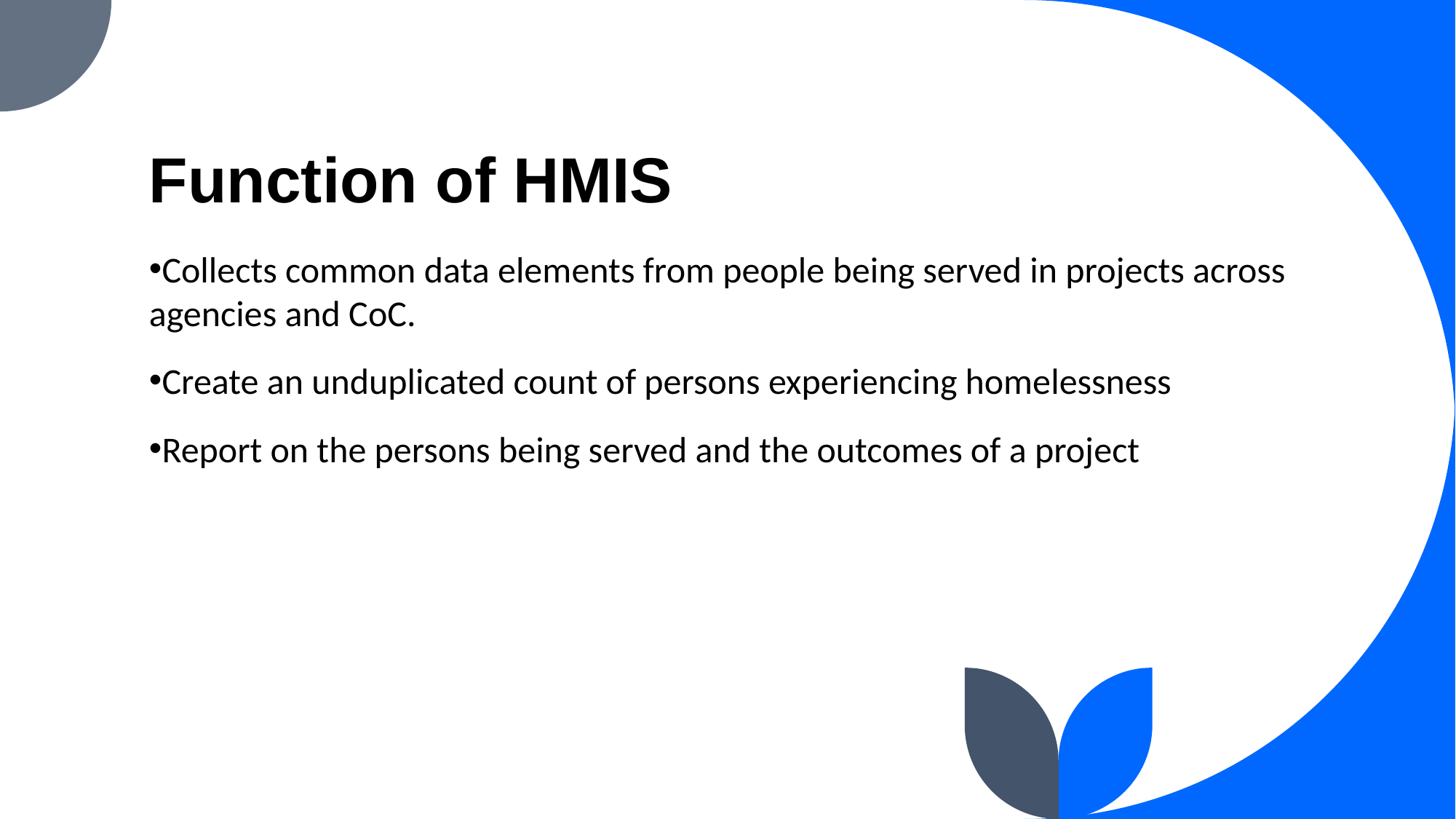

# Function of HMIS
Collects common data elements from people being served in projects across agencies and CoC.
Create an unduplicated count of persons experiencing homelessness
Report on the persons being served and the outcomes of a project